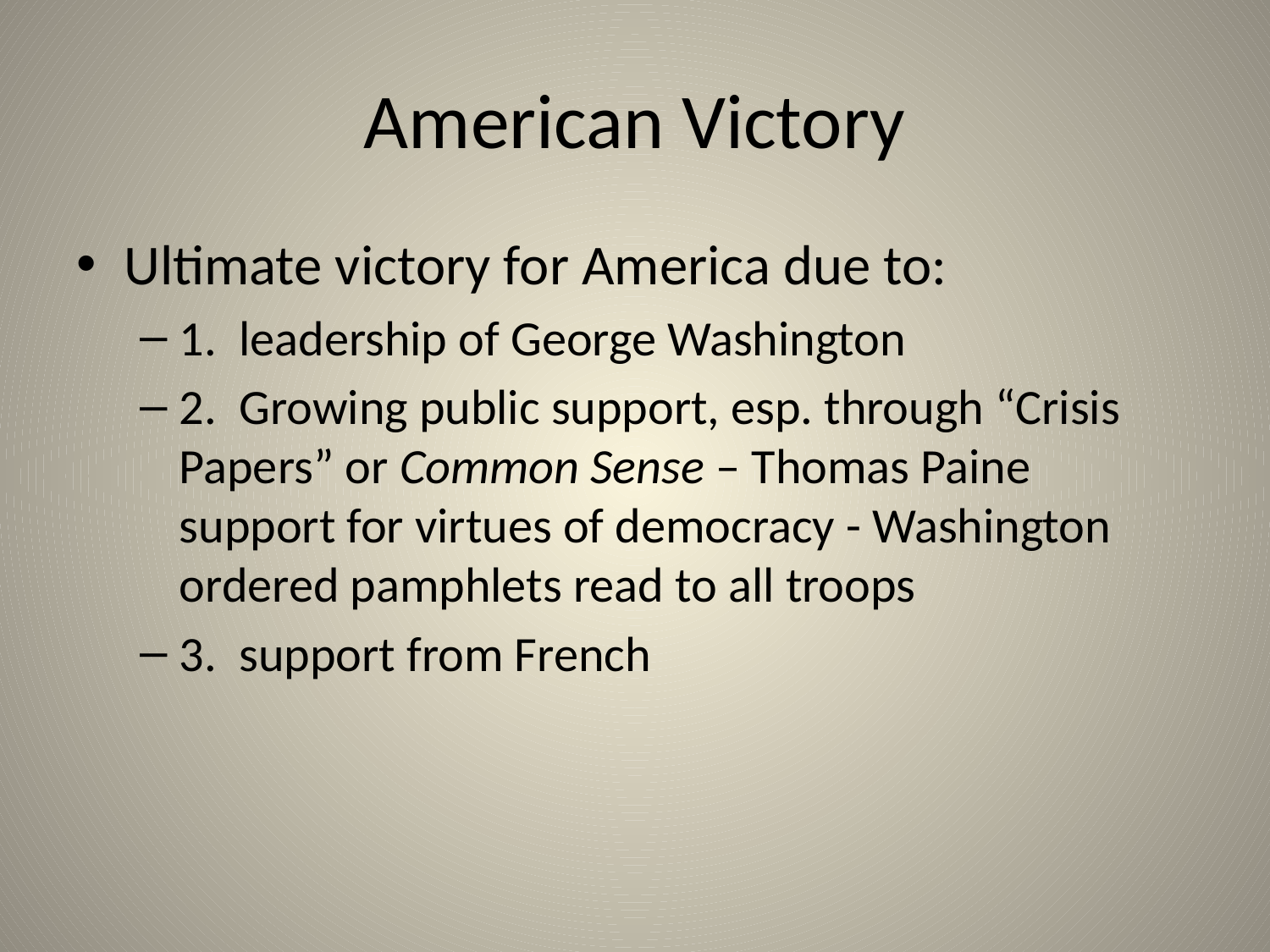

# American Victory
Ultimate victory for America due to:
1.  leadership of George Washington
2.  Growing public support, esp. through “Crisis Papers” or Common Sense – Thomas Paine support for virtues of democracy - Washington ordered pamphlets read to all troops
3.  support from French